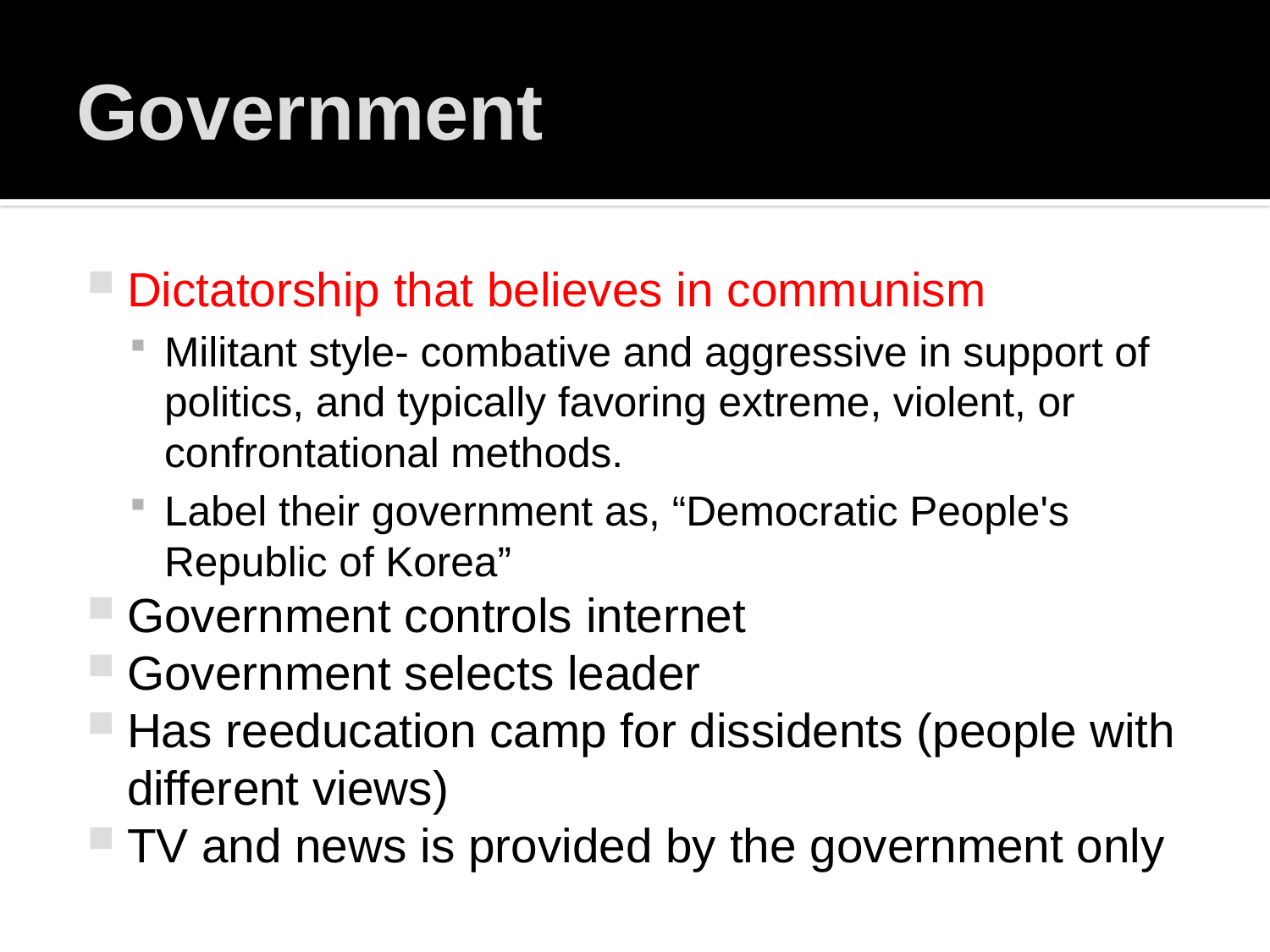

# Government
Dictatorship that believes in communism
Militant style- combative and aggressive in support of  politics, and typically favoring extreme, violent, or confrontational methods.
Label their government as, “Democratic People's Republic of Korea”
Government controls internet
Government selects leader
Has reeducation camp for dissidents (people with different views)
TV and news is provided by the government only